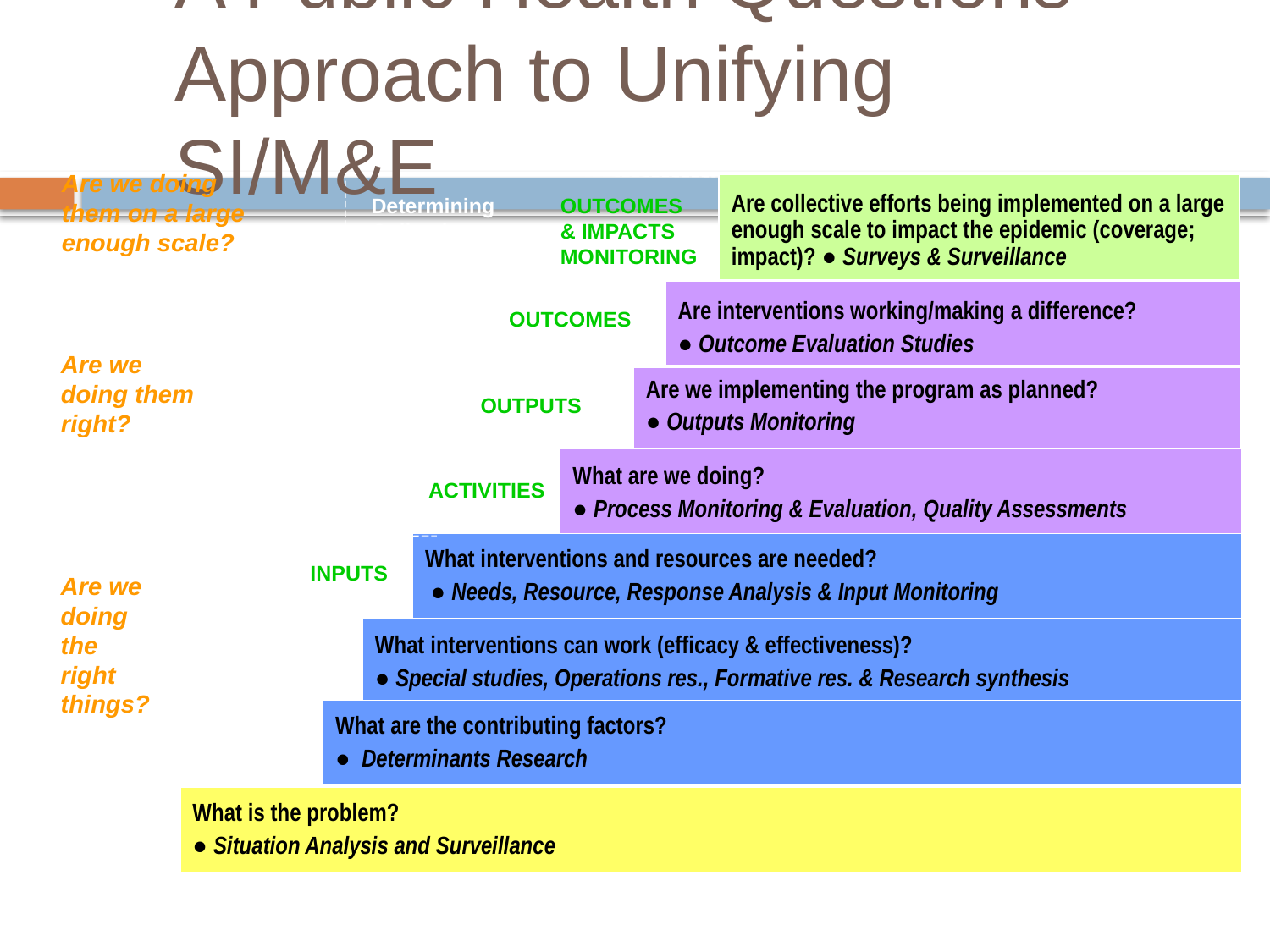

# A Public Health Questions Approach to Unifying SI/M&E

Are we doing them on a large enough scale?

Are collective efforts being implemented on a large enough scale to impact the epidemic (coverage; impact)? ● Surveys & Surveillance

Determining Collective Effectiveness
OUTCOMES
& IMPACTS
MONITORING

Are interventions working/making a difference?
● Outcome Evaluation Studies

Monitoring & Evaluating National Programs
OUTCOMES
Are we doing them right?
Are we implementing the program as planned?
● Outputs Monitoring
OUTPUTS

What are we doing?
● Process Monitoring & Evaluation, Quality Assessments

ACTIVITIES
What interventions and resources are needed?
 ● Needs, Resource, Response Analysis & Input Monitoring

INPUTS
Are we doing the right things?
Understanding Potential  Responses
What interventions can work (efficacy & effectiveness)?
● Special studies, Operations res., Formative res. & Research synthesis
What are the contributing factors?
●  Determinants Research
Problem Identification
What is the problem?
● Situation Analysis and Surveillance